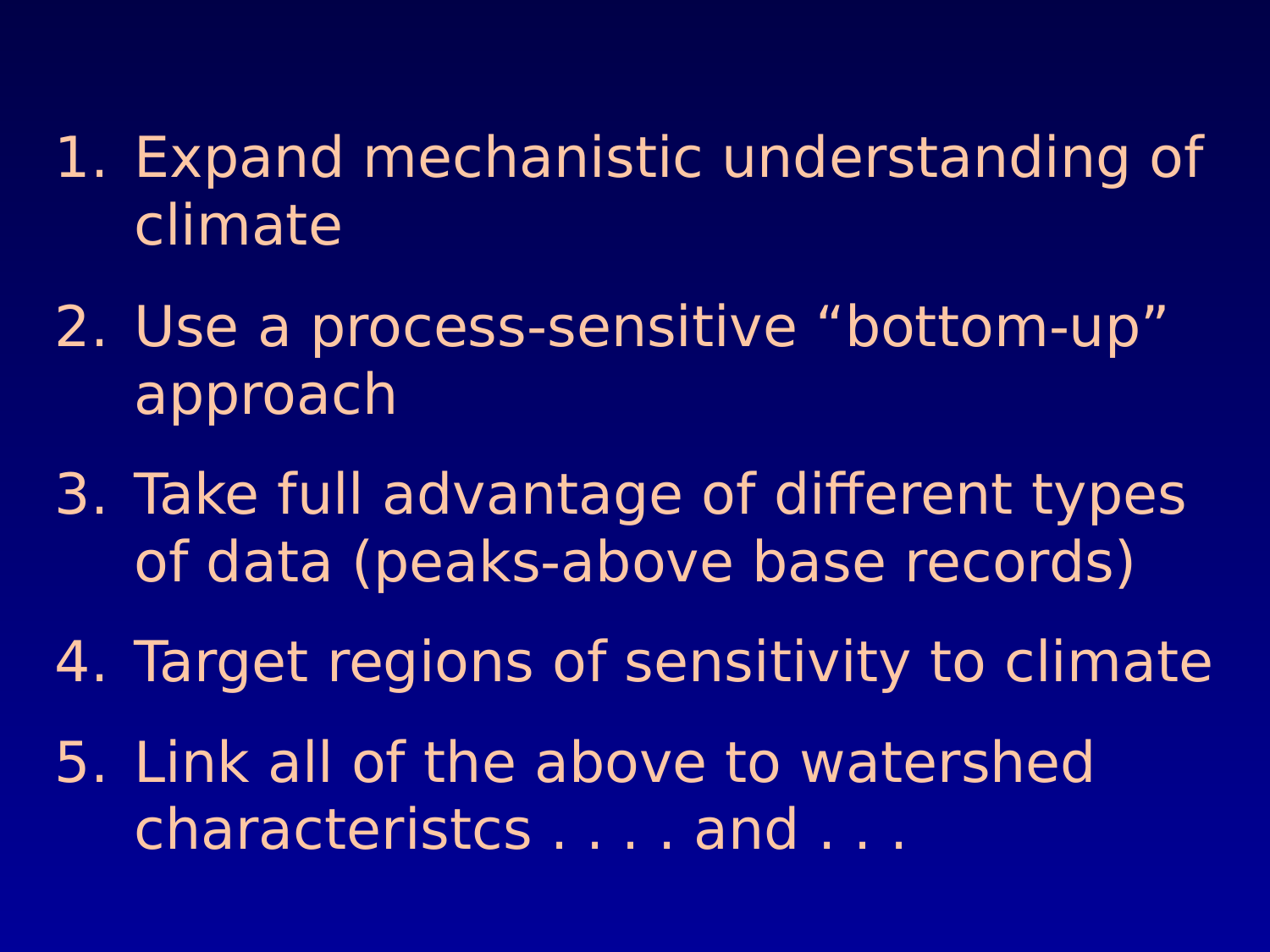

Expand mechanistic understanding of climate
Use a process-sensitive “bottom-up” approach
Take full advantage of different types of data (peaks-above base records)
Target regions of sensitivity to climate
Link all of the above to watershed characteristcs . . . . and . . .